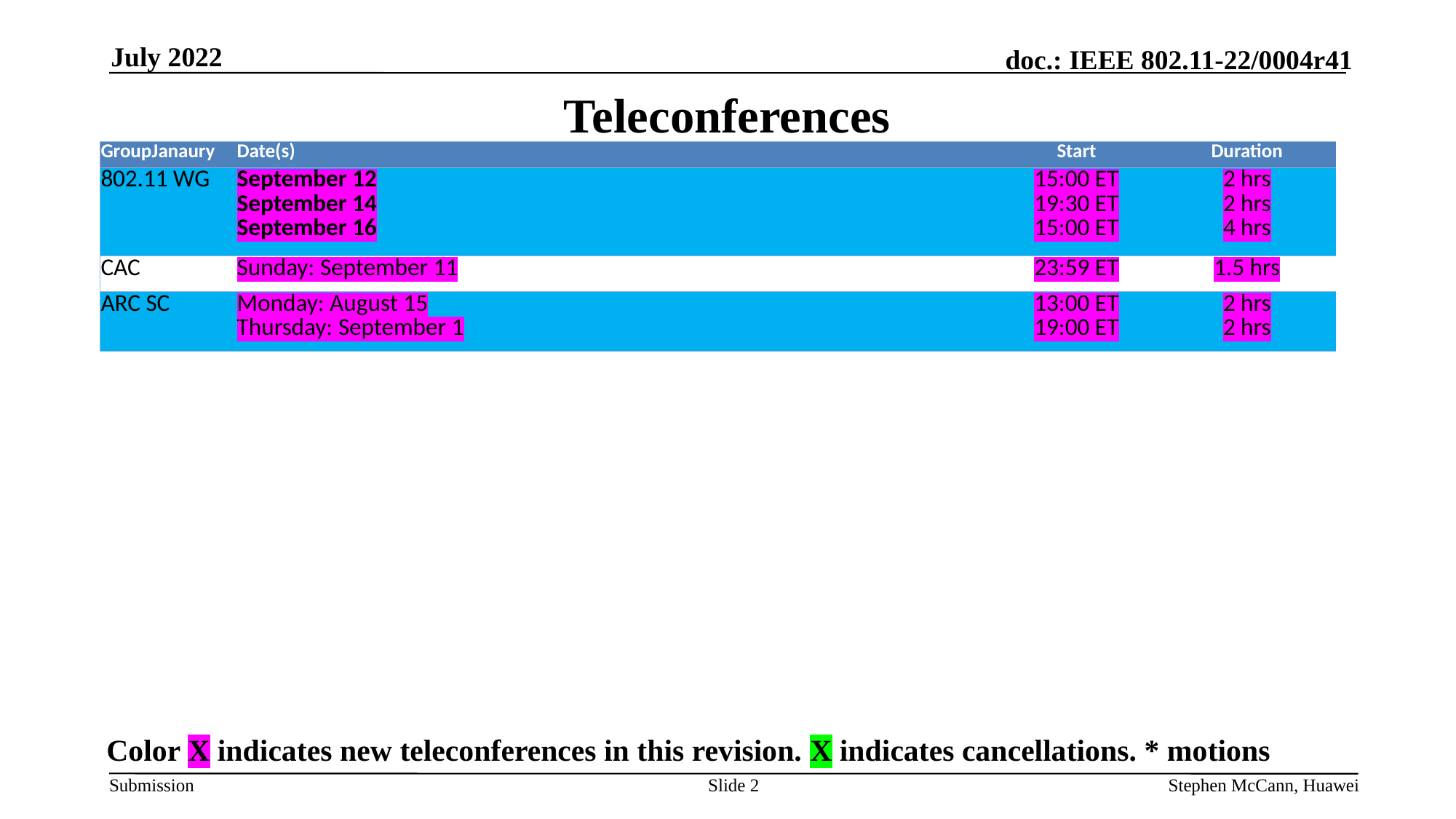

July 2022
# Teleconferences
| GroupJanaury | Date(s) | Start | Duration |
| --- | --- | --- | --- |
| 802.11 WG | September 12 September 14 September 16 | 15:00 ET 19:30 ET 15:00 ET | 2 hrs 2 hrs 4 hrs |
| CAC | Sunday: September 11 | 23:59 ET | 1.5 hrs |
| ARC SC | Monday: August 15 Thursday: September 1 | 13:00 ET 19:00 ET | 2 hrs 2 hrs |
Color X indicates new teleconferences in this revision. X indicates cancellations. * motions
Slide 2
Stephen McCann, Huawei